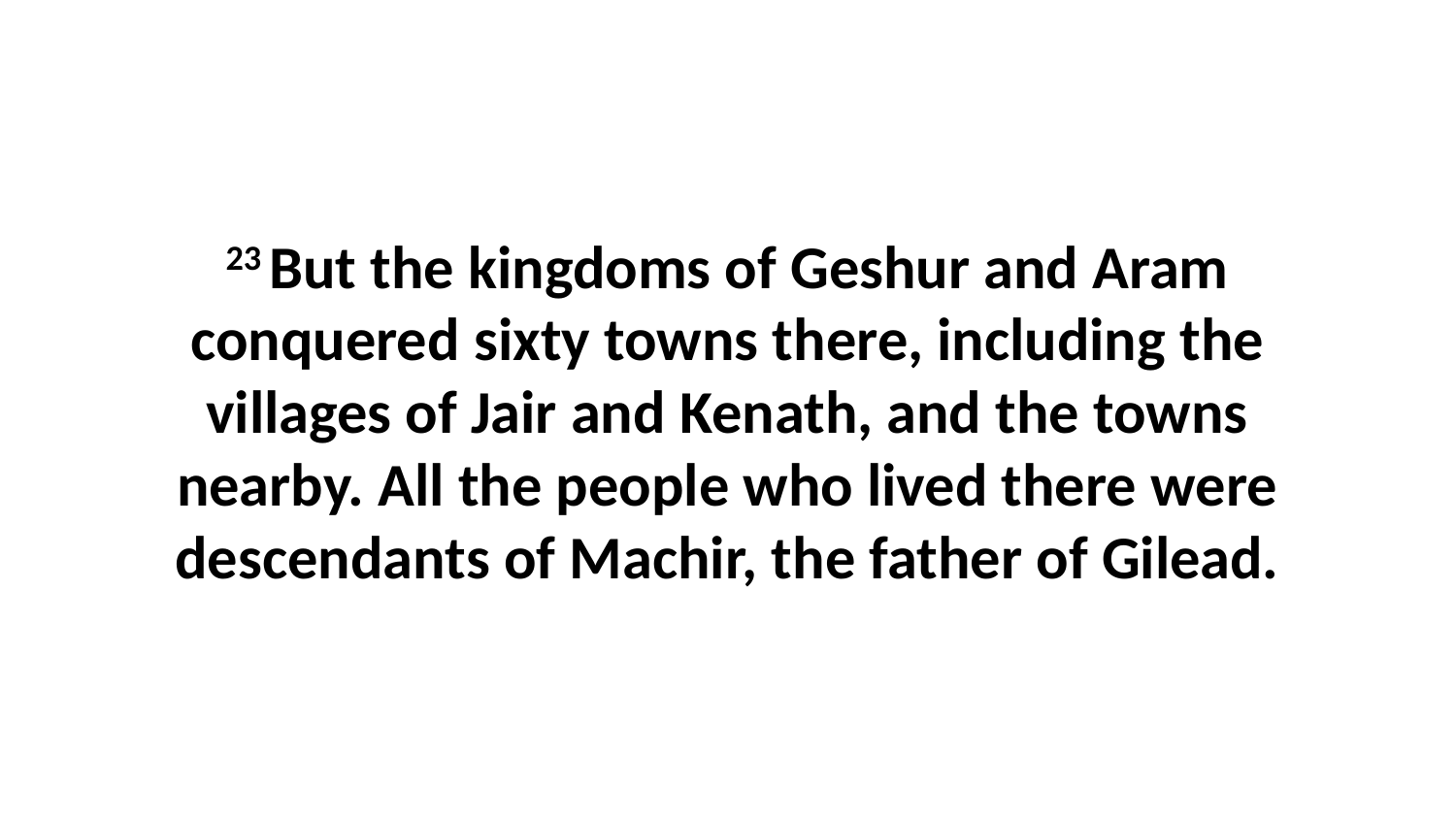

23 But the kingdoms of Geshur and Aram conquered sixty towns there, including the villages of Jair and Kenath, and the towns nearby. All the people who lived there were descendants of Machir, the father of Gilead.